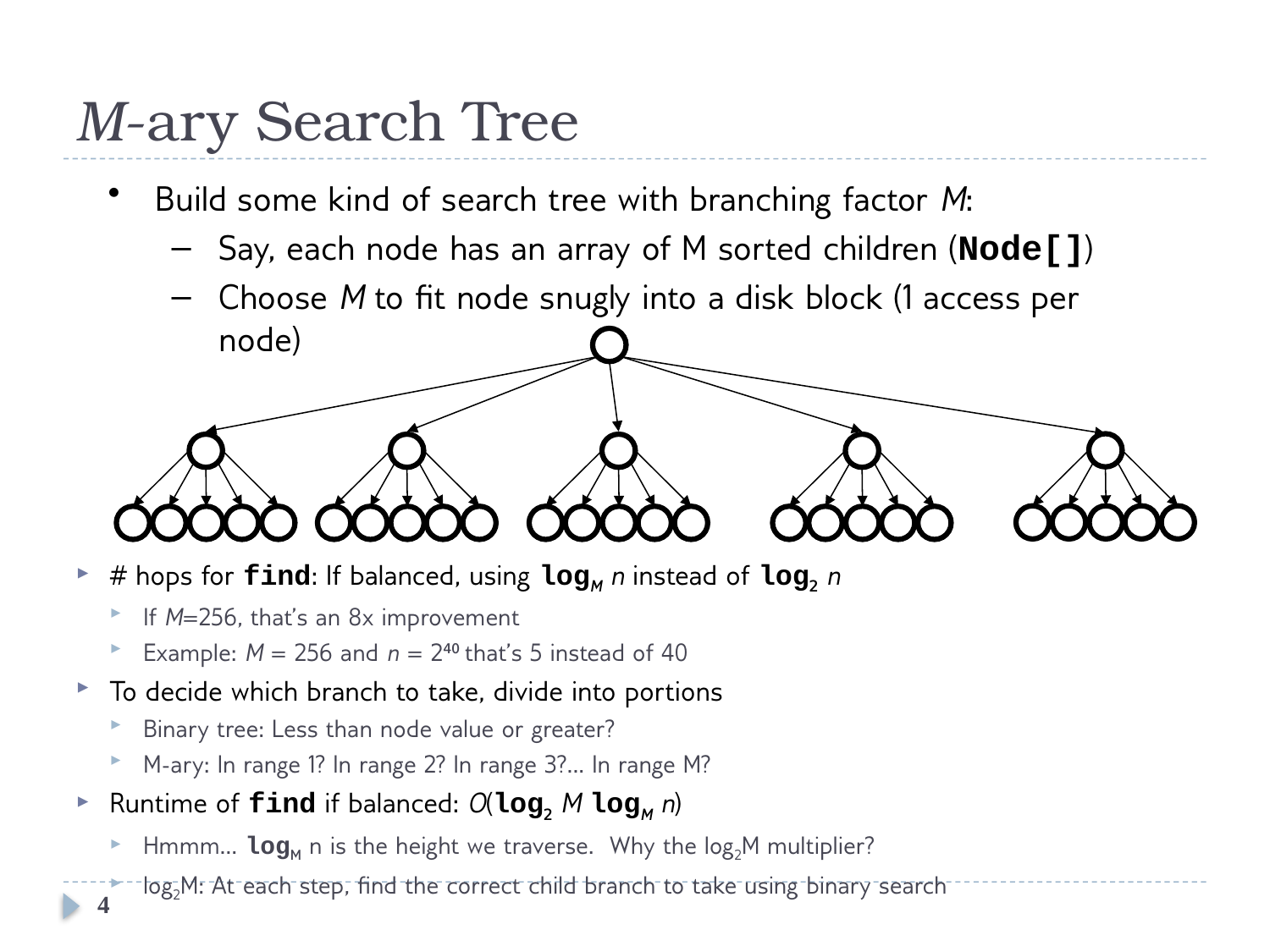

# M-ary Search Tree
Build some kind of search tree with branching factor M:
Say, each node has an array of M sorted children (Node[])
Choose M to fit node snugly into a disk block (1 access per node)

# hops for find: If balanced, using logM n instead of log2 n
If M=256, that’s an 8x improvement
Example: M = 256 and n = 240 that’s 5 instead of 40
To decide which branch to take, divide into portions
Binary tree: Less than node value or greater?
M-ary: In range 1? In range 2? In range 3?... In range M?
Runtime of find if balanced: O(log2 M logM n)
Hmmm… logM n is the height we traverse.  Why the log2M multiplier?
log2M: At each step, find the correct child branch to take using binary search
4